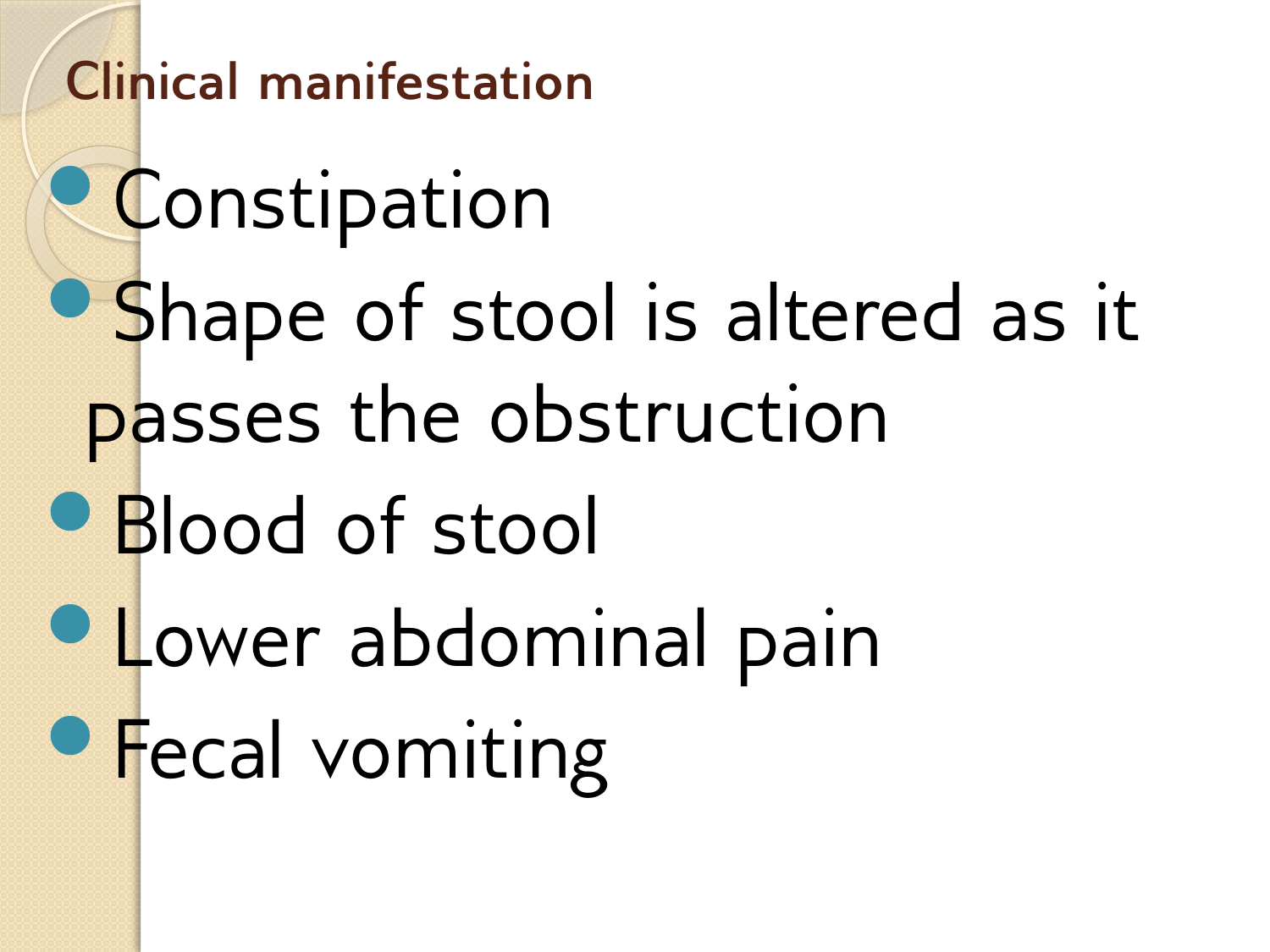

# Clinical manifestation
Constipation
Shape of stool is altered as it passes the obstruction
Blood of stool
Lower abdominal pain
Fecal vomiting